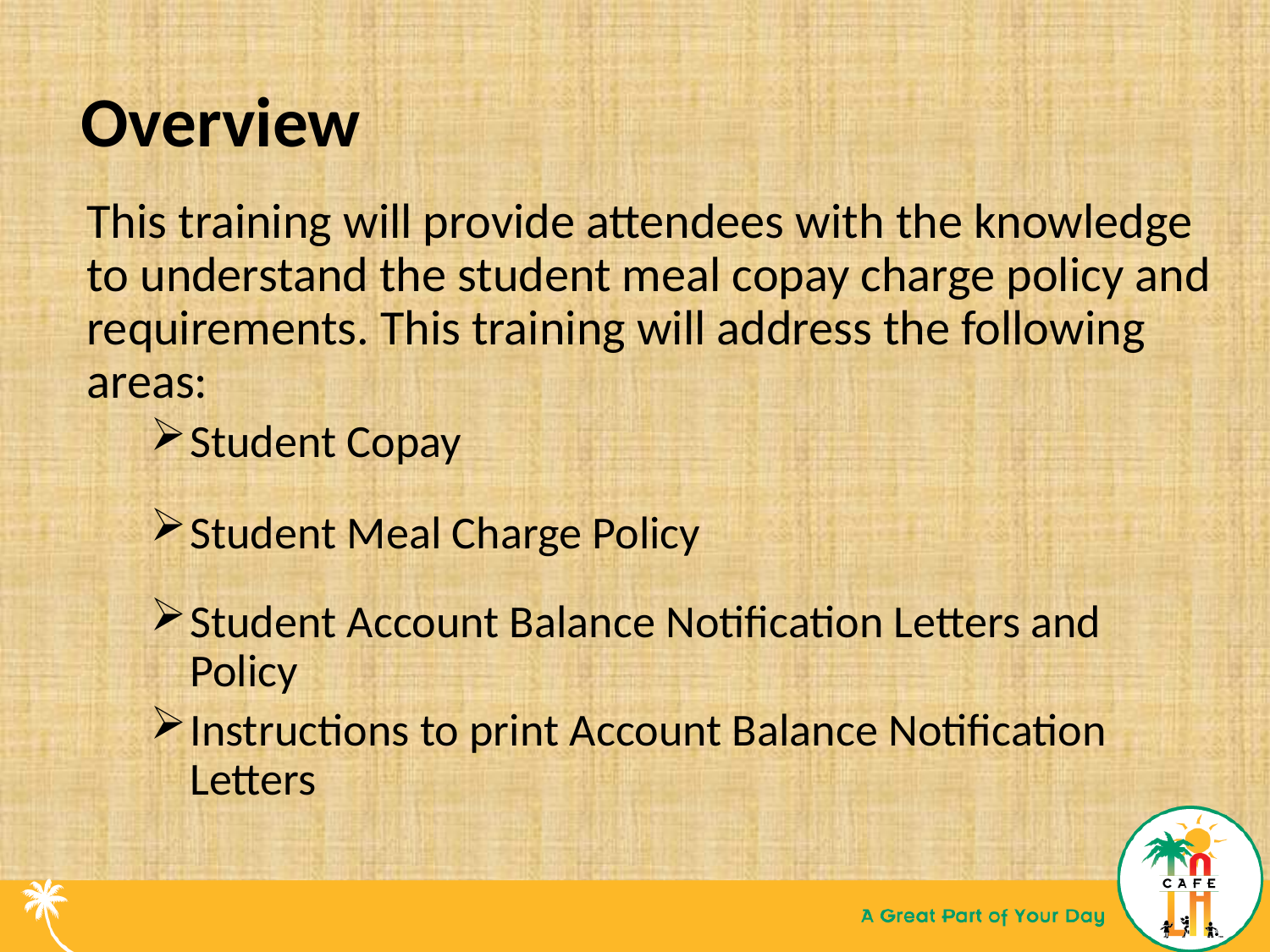

# Overview
This training will provide attendees with the knowledge to understand the student meal copay charge policy and requirements. This training will address the following areas:
Student Copay

Student Meal Charge Policy

Student Account Balance Notification Letters and Policy
Instructions to print Account Balance Notification Letters